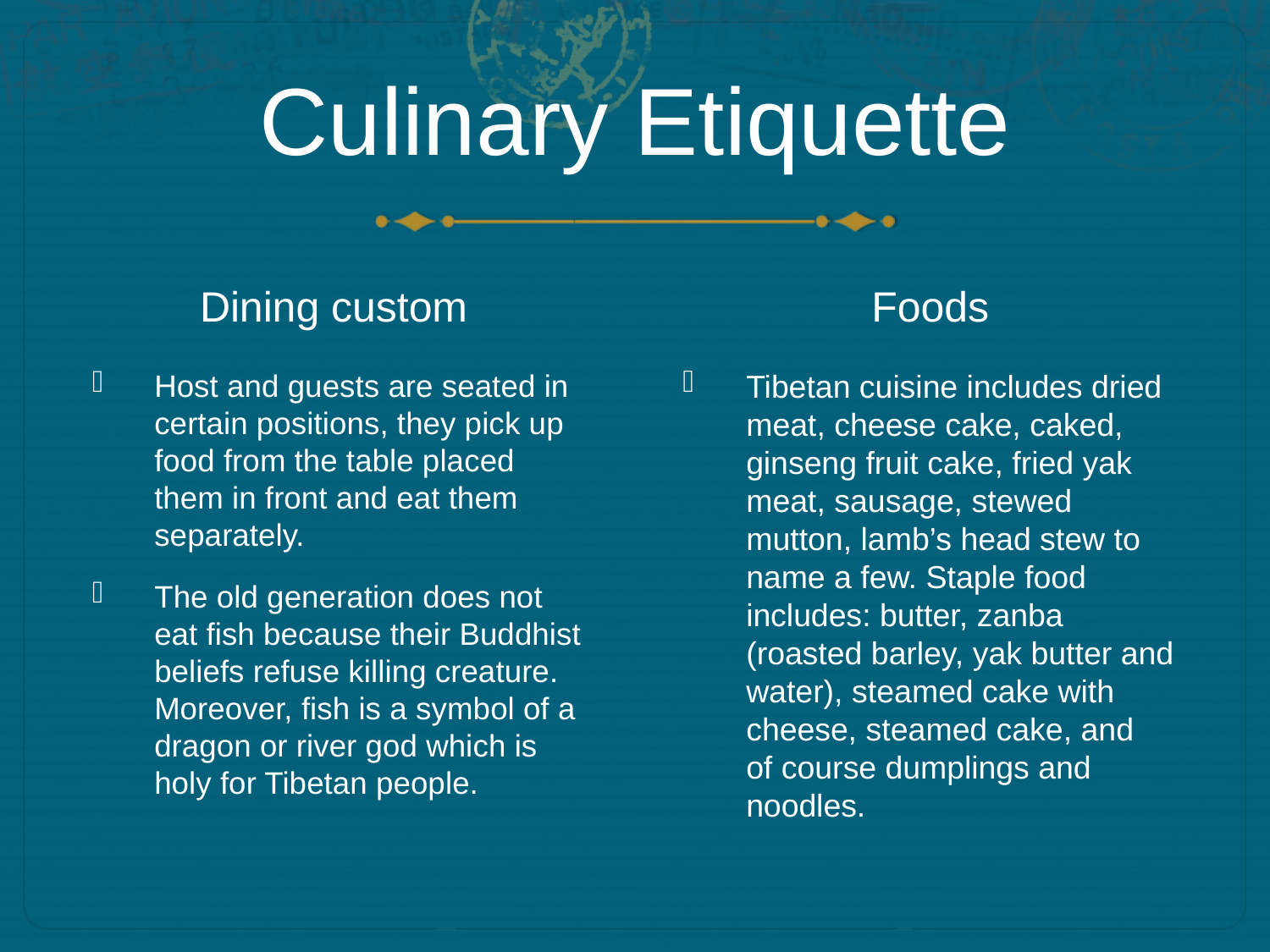

# Culinary Etiquette
Dining custom
Foods
Host and guests are seated in certain positions, they pick up food from the table placed them in front and eat them separately.
The old generation does not eat fish because their Buddhist beliefs refuse killing creature. Moreover, fish is a symbol of a dragon or river god which is holy for Tibetan people.

Tibetan cuisine includes dried meat, cheese cake, caked, ginseng fruit cake, fried yak meat, sausage, stewed mutton, lamb’s head stew to name a few. Staple food includes: butter, zanba (roasted barley, yak butter and water), steamed cake with cheese, steamed cake, and  of course dumplings and noodles.